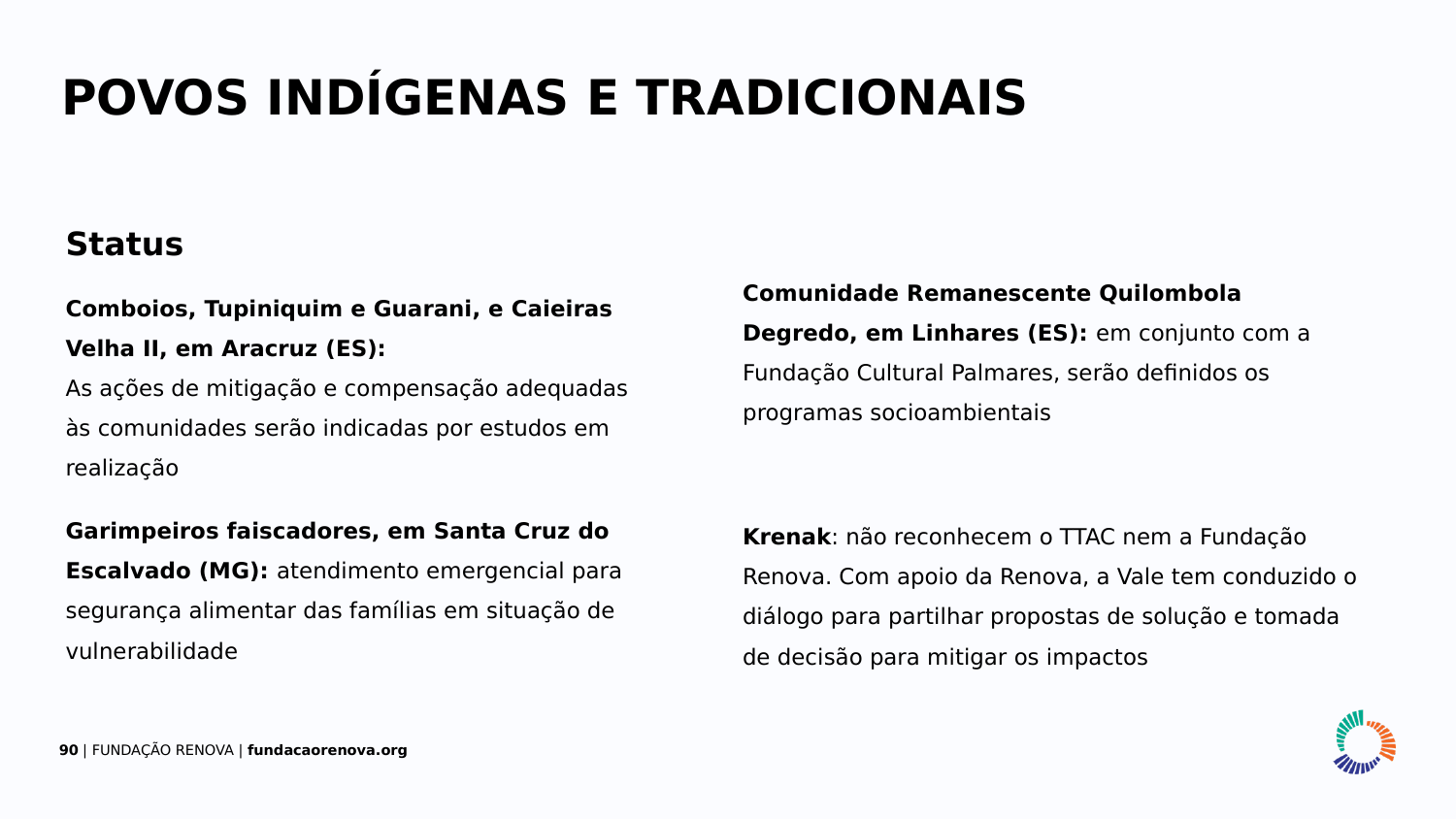

POVOS INDÍGENAS E TRADICIONAIS
Status
Comunidade Remanescente Quilombola Degredo, em Linhares (ES): em conjunto com a Fundação Cultural Palmares, serão definidos os programas socioambientais
Comboios, Tupiniquim e Guarani, e Caieiras Velha II, em Aracruz (ES):
As ações de mitigação e compensação adequadas às comunidades serão indicadas por estudos em realização
Garimpeiros faiscadores, em Santa Cruz do Escalvado (MG): atendimento emergencial para segurança alimentar das famílias em situação de vulnerabilidade
Krenak: não reconhecem o TTAC nem a Fundação Renova. Com apoio da Renova, a Vale tem conduzido o diálogo para partilhar propostas de solução e tomada de decisão para mitigar os impactos